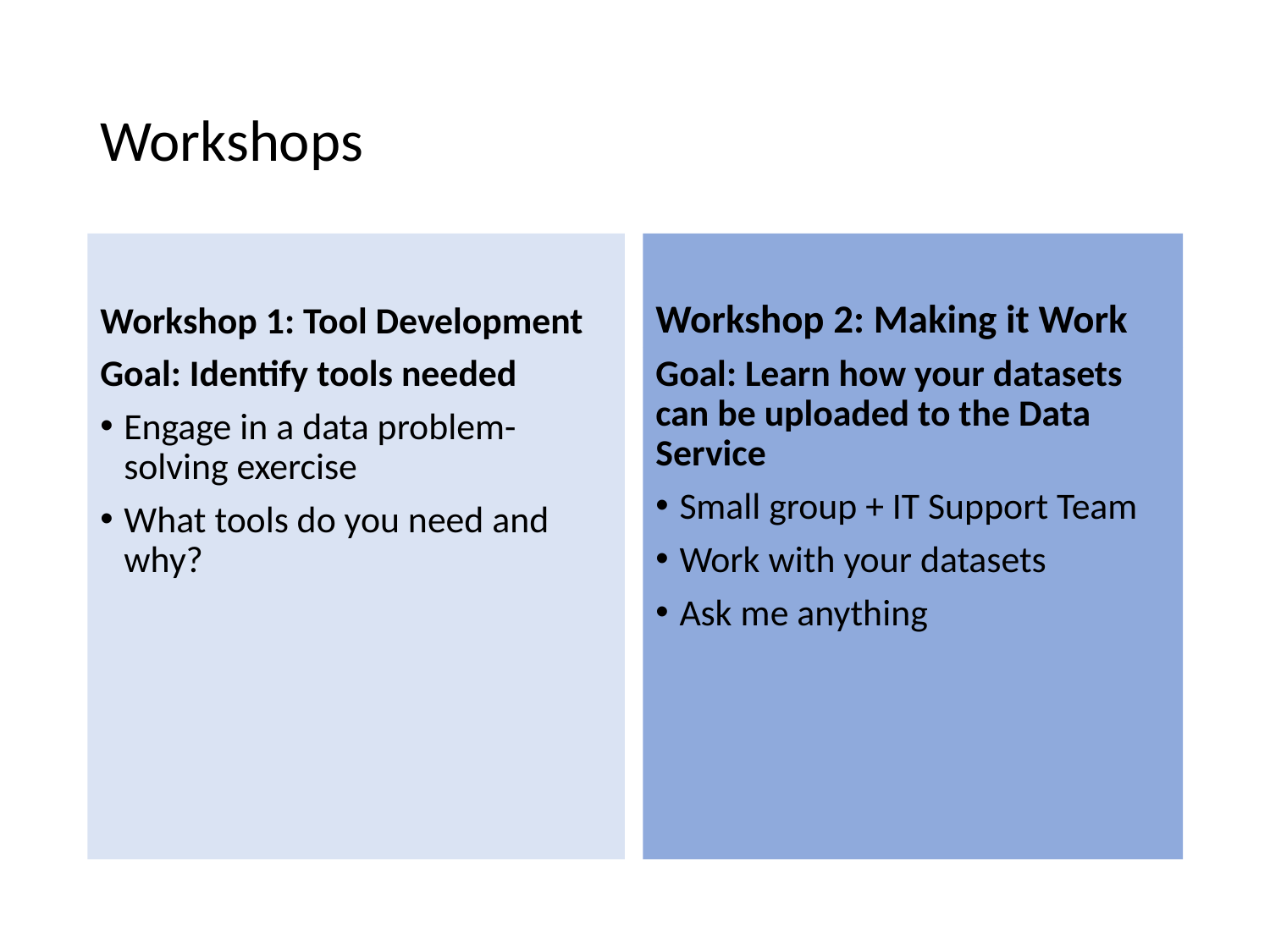

# Workshops
Workshop 1: Tool Development

Workshop 2: Making it Work
Goal: Identify tools needed
Engage in a data problem-solving exercise
What tools do you need and why?

Goal: Learn how your datasets can be uploaded to the Data Service
Small group + IT Support Team
Work with your datasets
Ask me anything